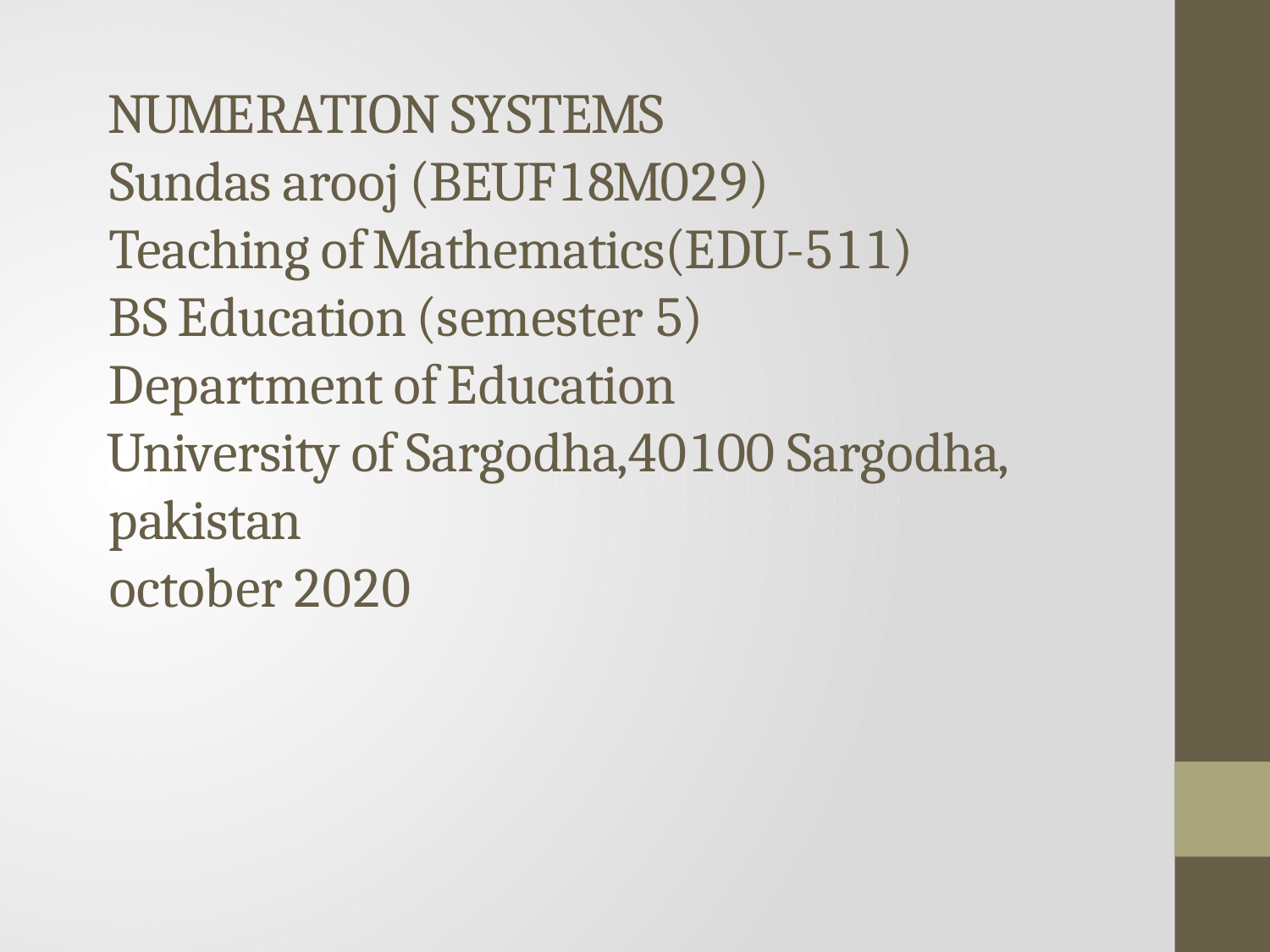

# NUMERATION SYSTEMS Sundas arooj (BEUF18M029) Teaching of Mathematics(EDU-511) BS Education (semester 5) Department of Education University of Sargodha,40100 Sargodha, pakistan october 2020